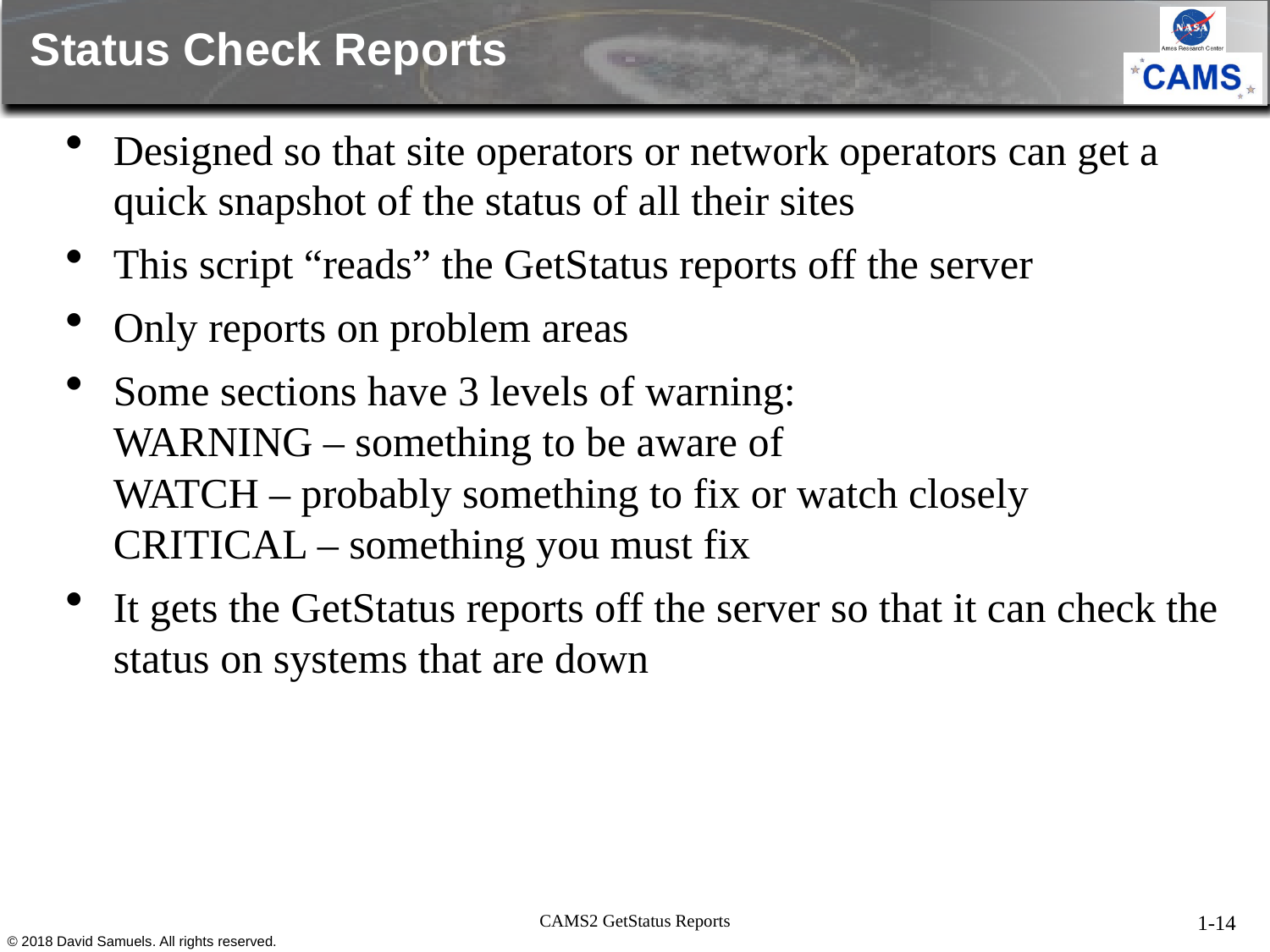

# Status Check Reports
Designed so that site operators or network operators can get a quick snapshot of the status of all their sites
This script “reads” the GetStatus reports off the server
Only reports on problem areas
Some sections have 3 levels of warning:
WARNING – something to be aware of
WATCH – probably something to fix or watch closely
CRITICAL – something you must fix
It gets the GetStatus reports off the server so that it can check the status on systems that are down
CAMS2 GetStatus Reports
1-14